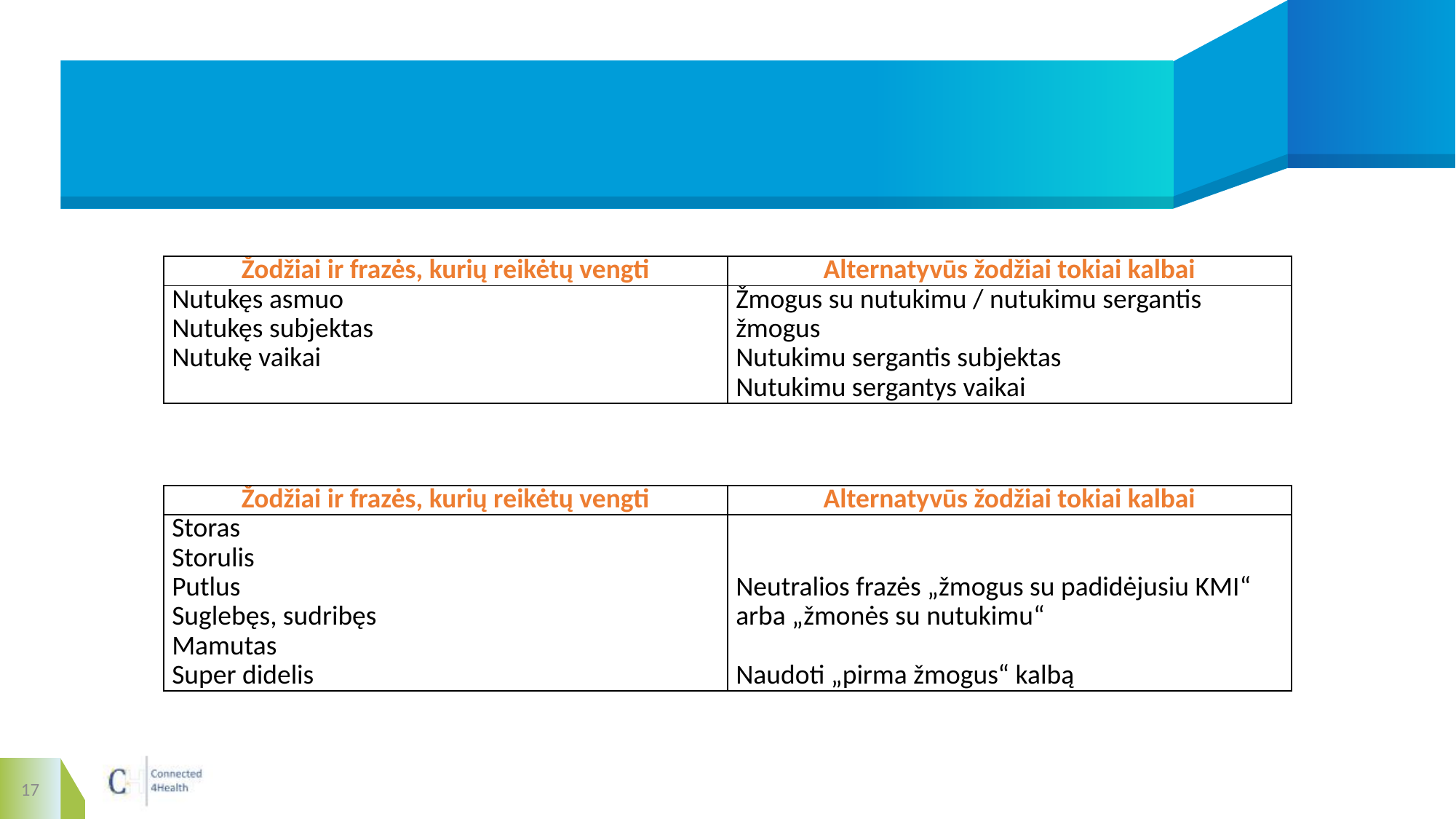

| Žodžiai ir frazės, kurių reikėtų vengti | Alternatyvūs žodžiai tokiai kalbai |
| --- | --- |
| Nutukęs asmuo Nutukęs subjektas Nutukę vaikai | Žmogus su nutukimu / nutukimu sergantis žmogus Nutukimu sergantis subjektas Nutukimu sergantys vaikai |
| Žodžiai ir frazės, kurių reikėtų vengti | Alternatyvūs žodžiai tokiai kalbai |
| --- | --- |
| Storas Storulis Putlus Suglebęs, sudribęs Mamutas Super didelis | Neutralios frazės „žmogus su padidėjusiu KMI“ arba „žmonės su nutukimu“   Naudoti „pirma žmogus“ kalbą |
17